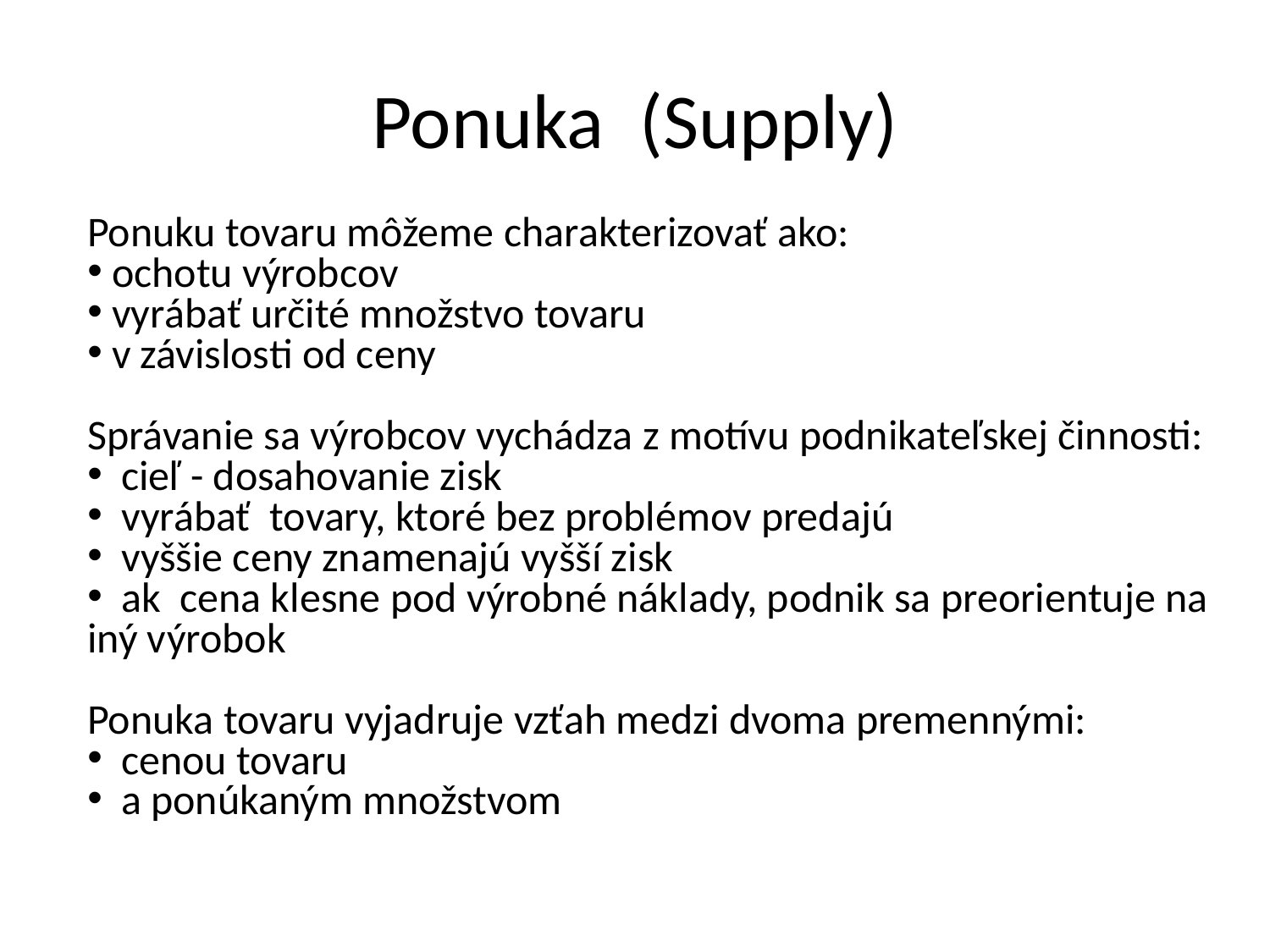

# Ponuka  (Supply)
Ponuku tovaru môžeme charakterizovať ako:
 ochotu výrobcov
 vyrábať určité množstvo tovaru
 v závislosti od ceny

Správanie sa výrobcov vychádza z motívu podnikateľskej činnosti:
  cieľ - dosahovanie zisk
  vyrábať  tovary, ktoré bez problémov predajú
  vyššie ceny znamenajú vyšší zisk
  ak  cena klesne pod výrobné náklady, podnik sa preorientuje na iný výrobok

Ponuka tovaru vyjadruje vzťah medzi dvoma premennými:
  cenou tovaru
  a ponúkaným množstvom